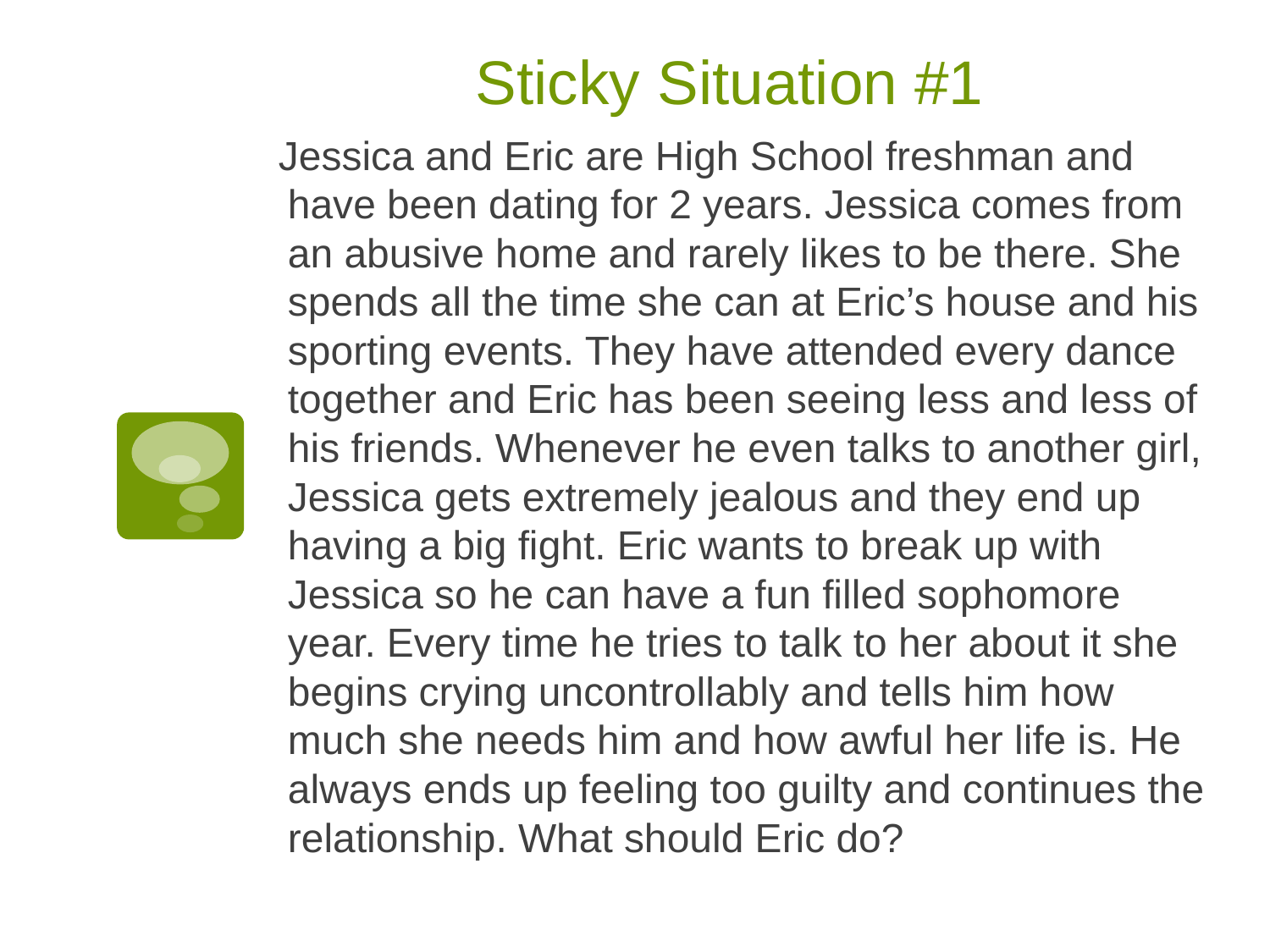

# Sticky Situation #1
  Jessica and Eric are High School freshman and have been dating for 2 years. Jessica comes from an abusive home and rarely likes to be there. She spends all the time she can at Eric’s house and his sporting events. They have attended every dance together and Eric has been seeing less and less of his friends. Whenever he even talks to another girl, Jessica gets extremely jealous and they end up having a big fight. Eric wants to break up with Jessica so he can have a fun filled sophomore year. Every time he tries to talk to her about it she begins crying uncontrollably and tells him how much she needs him and how awful her life is. He always ends up feeling too guilty and continues the relationship. What should Eric do?